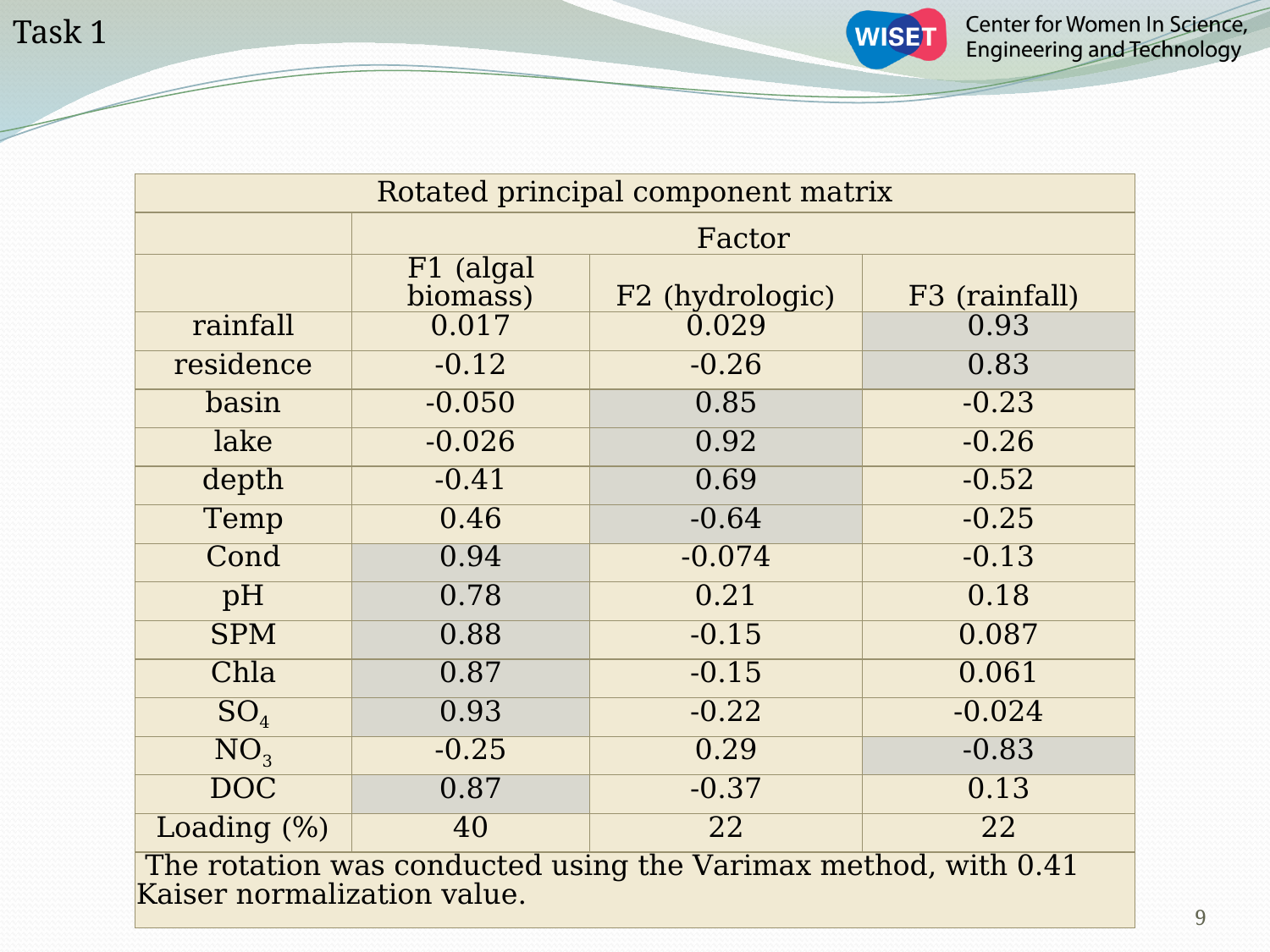

Task 1
| Rotated principal component matrix |  |  |  |
| --- | --- | --- | --- |
|  | Factor |  |  |
|  | F1 (algal biomass) | F2 (hydrologic) | F3 (rainfall) |
| rainfall | 0.017 | 0.029 | 0.93 |
| residence | -0.12 | -0.26 | 0.83 |
| basin | -0.050 | 0.85 | -0.23 |
| lake | -0.026 | 0.92 | -0.26 |
| depth | -0.41 | 0.69 | -0.52 |
| Temp | 0.46 | -0.64 | -0.25 |
| Cond | 0.94 | -0.074 | -0.13 |
| pH | 0.78 | 0.21 | 0.18 |
| SPM | 0.88 | -0.15 | 0.087 |
| Chla | 0.87 | -0.15 | 0.061 |
| SO4 | 0.93 | -0.22 | -0.024 |
| NO3 | -0.25 | 0.29 | -0.83 |
| DOC | 0.87 | -0.37 | 0.13 |
| Loading (%) | 40 | 22 | 22 |
| The rotation was conducted using the Varimax method, with 0.41 Kaiser normalization value. |  |  |  |
9